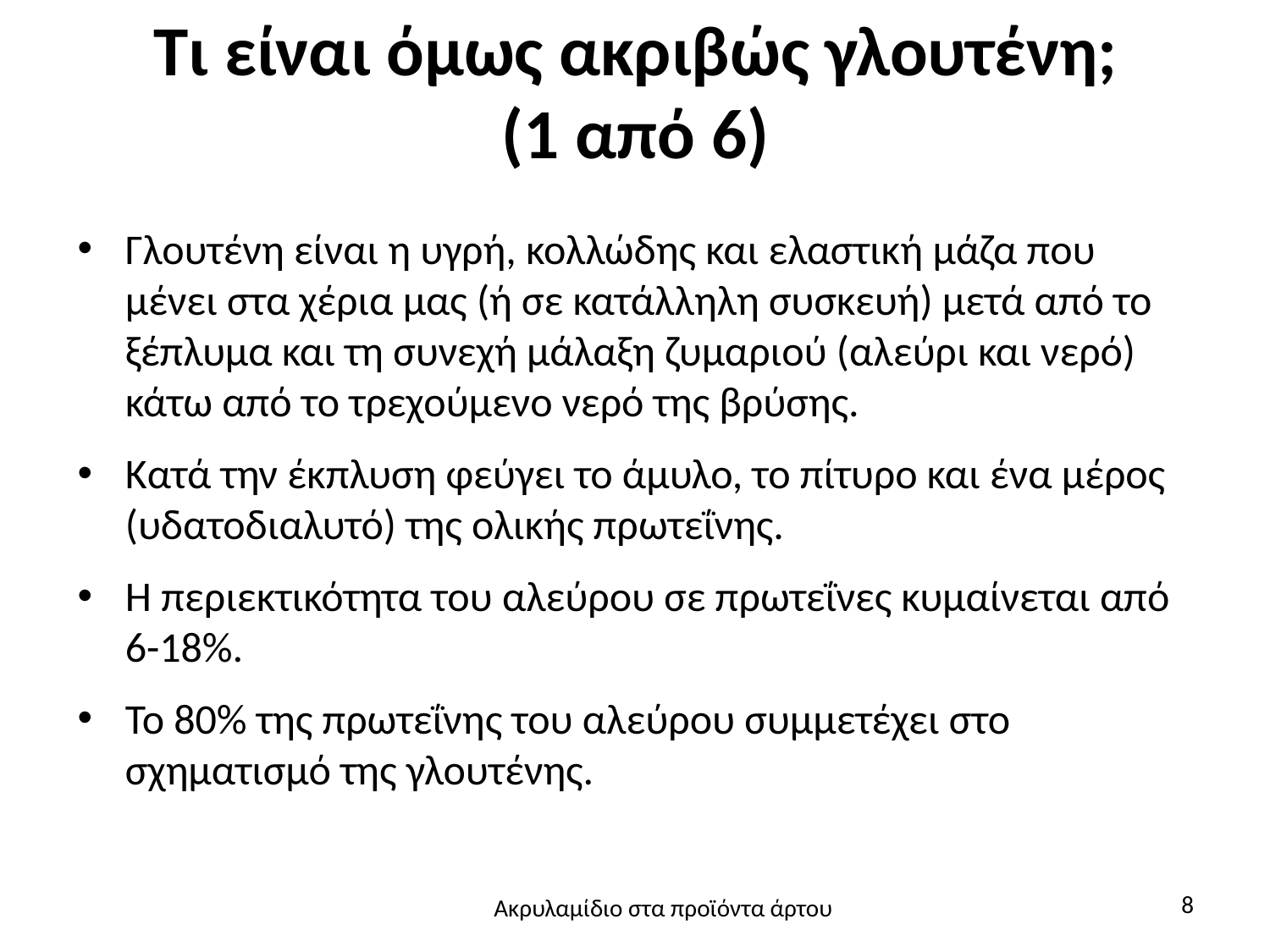

# Τι είναι όμως ακριβώς γλουτένη; (1 από 6)
Γλουτένη είναι η υγρή, κολλώδης και ελαστική μάζα που μένει στα χέρια μας (ή σε κατάλληλη συσκευή) μετά από το ξέπλυμα και τη συνεχή μάλαξη ζυμαριού (αλεύρι και νερό) κάτω από το τρεχούμενο νερό της βρύσης.
Κατά την έκπλυση φεύγει το άμυλο, το πίτυρο και ένα μέρος (υδατοδιαλυτό) της ολικής πρωτεΐνης.
Η περιεκτικότητα του αλεύρου σε πρωτεΐνες κυμαίνεται από 6-18%.
Το 80% της πρωτεΐνης του αλεύρου συμμετέχει στο σχηματισμό της γλουτένης.

8
Ακρυλαμίδιο στα προϊόντα άρτου